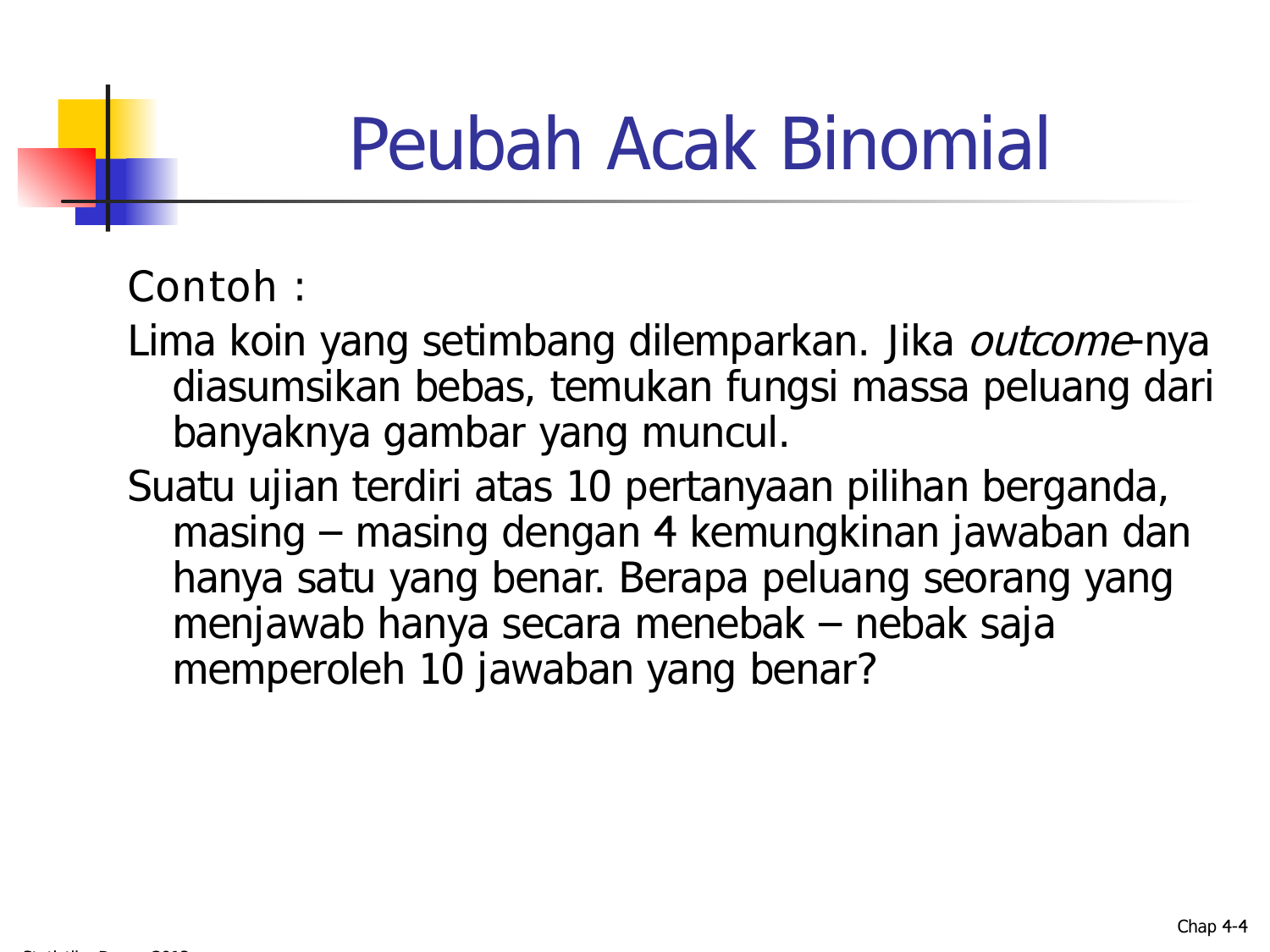

# Peubah Acak Binomial
Contoh :
Lima koin yang setimbang dilemparkan. Jika outcome-nya diasumsikan bebas, temukan fungsi massa peluang dari banyaknya gambar yang muncul.
Suatu ujian terdiri atas 10 pertanyaan pilihan berganda, masing – masing dengan 4 kemungkinan jawaban dan hanya satu yang benar. Berapa peluang seorang yang menjawab hanya secara menebak – nebak saja memperoleh 10 jawaban yang benar?
Chap 4-4
Statistika Dasar, 2013